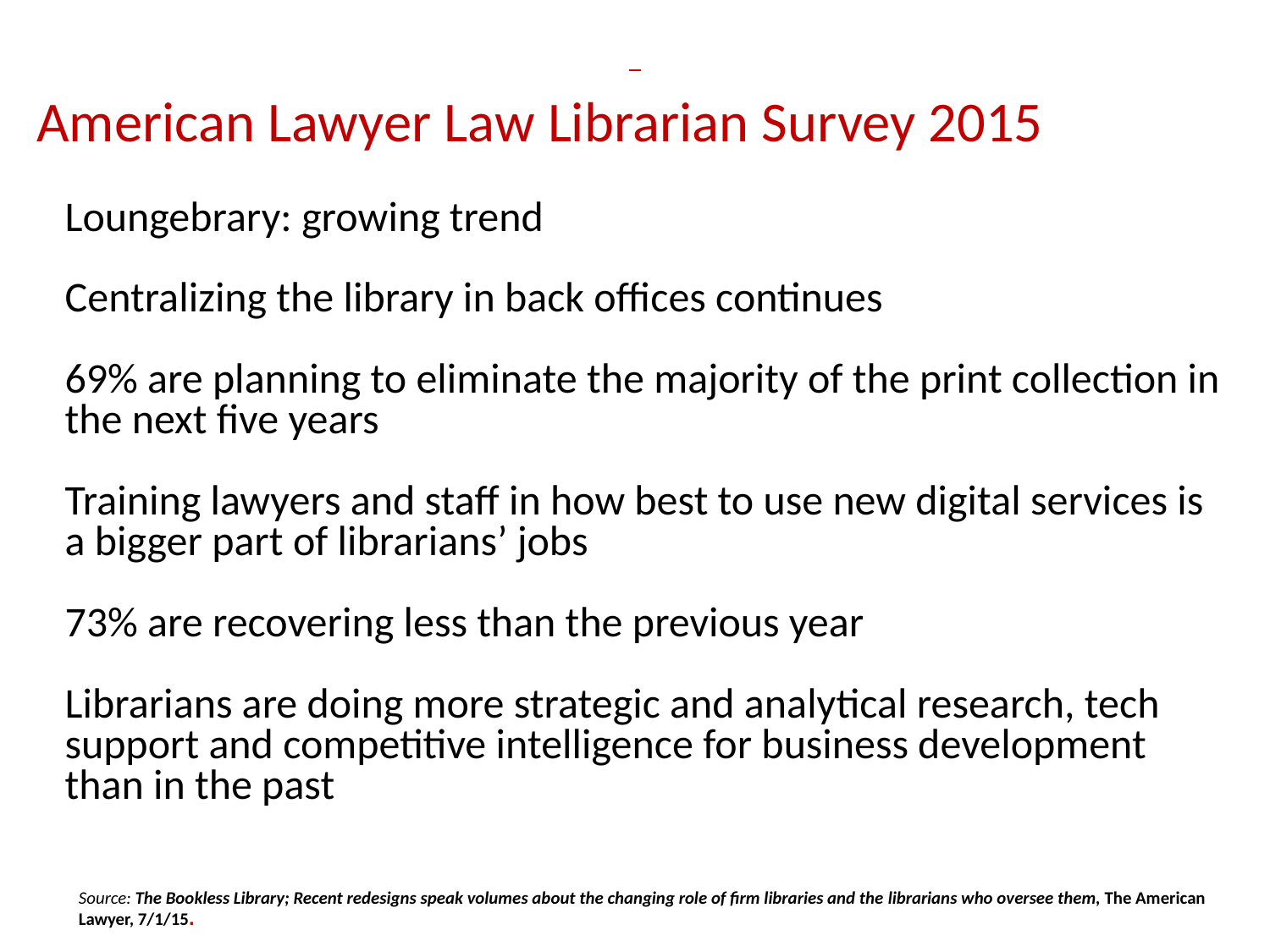

#
American Lawyer Law Librarian Survey 2015

Loungebrary: growing trend

Centralizing the library in back offices continues

69% are planning to eliminate the majority of the print collection in the next five years

Training lawyers and staff in how best to use new digital services is a bigger part of librarians’ jobs

73% are recovering less than the previous year

Librarians are doing more strategic and analytical research, tech support and competitive intelligence for business development than in the past

Source: The Bookless Library; Recent redesigns speak volumes about the changing role of firm libraries and the librarians who oversee them, The American Lawyer, 7/1/15.